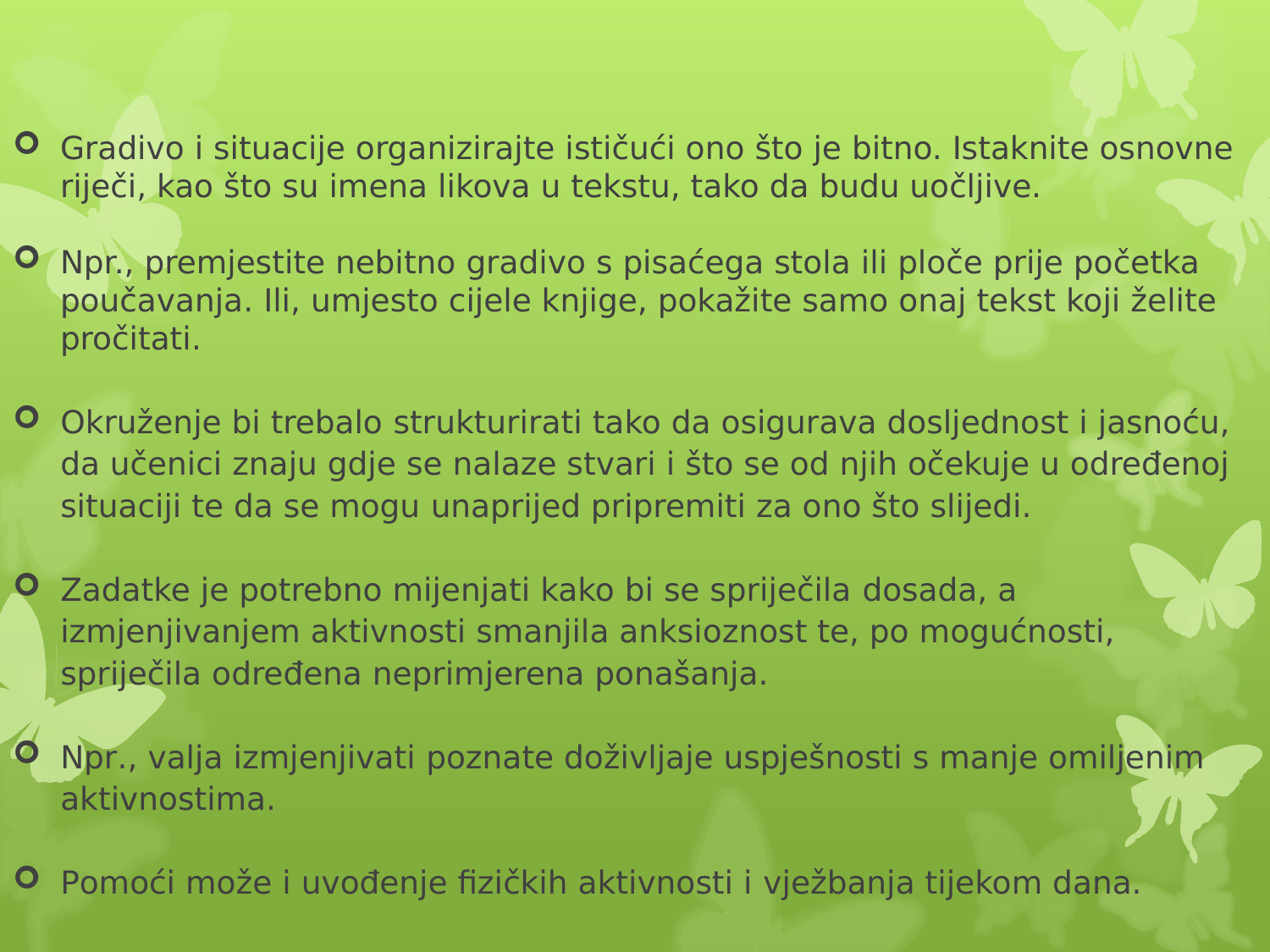

#
Gradivo i situacije organizirajte ističući ono što je bitno. Istaknite osnovne riječi, kao što su imena likova u tekstu, tako da budu uočljive.

Npr., premjestite nebitno gradivo s pisaćega stola ili ploče prije početka poučavanja. Ili, umjesto cijele knjige, pokažite samo onaj tekst koji želite pročitati.

Okruženje bi trebalo strukturirati tako da osigurava dosljednost i jasnoću, da učenici znaju gdje se nalaze stvari i što se od njih očekuje u određenoj situaciji te da se mogu unaprijed pripremiti za ono što slijedi.

Zadatke je potrebno mijenjati kako bi se spriječila dosada, a izmjenjivanjem aktivnosti smanjila anksioznost te, po mogućnosti, spriječila određena neprimjerena ponašanja.

Npr., valja izmjenjivati poznate doživljaje uspješnosti s manje omiljenim aktivnostima.

Pomoći može i uvođenje fizičkih aktivnosti i vježbanja tijekom dana.